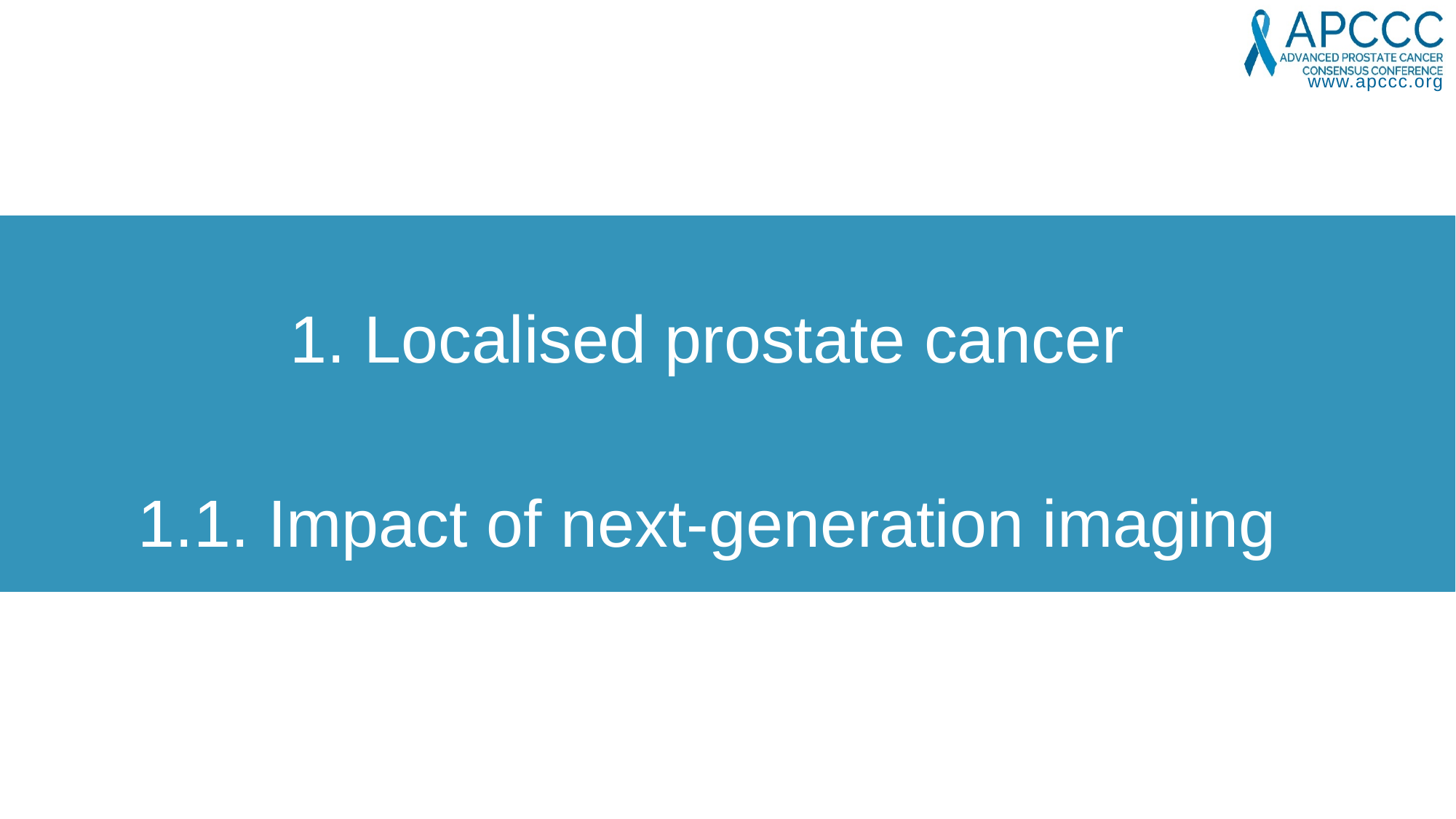

1. Localised prostate cancer

1.1. Impact of next-generation imaging